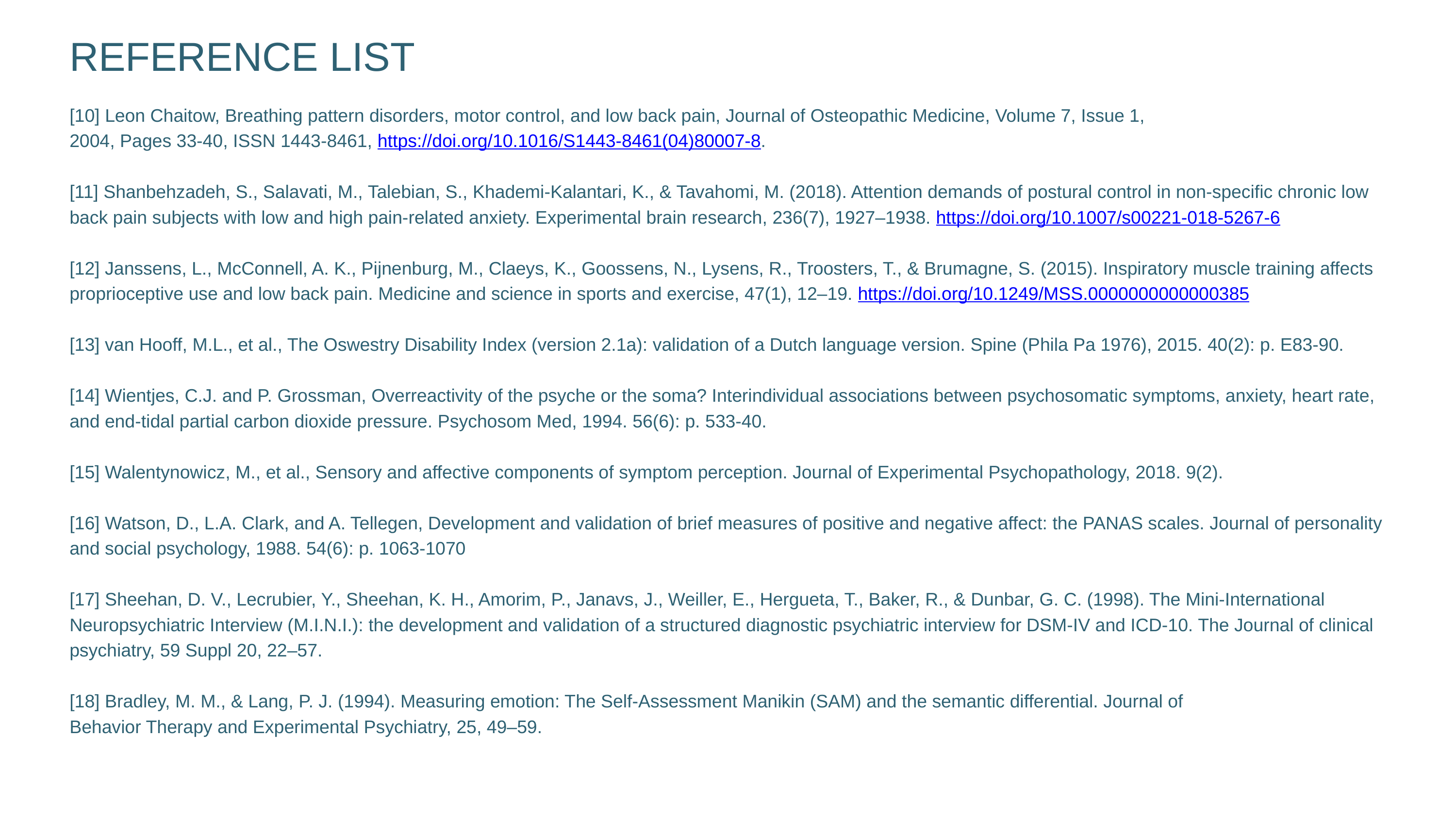

REFERENCE LIST
[10] Leon Chaitow, Breathing pattern disorders, motor control, and low back pain, Journal of Osteopathic Medicine, Volume 7, Issue 1,
2004, Pages 33-40, ISSN 1443-8461, https://doi.org/10.1016/S1443-8461(04)80007-8.

[11] Shanbehzadeh, S., Salavati, M., Talebian, S., Khademi-Kalantari, K., & Tavahomi, M. (2018). Attention demands of postural control in non-specific chronic low back pain subjects with low and high pain-related anxiety. Experimental brain research, 236(7), 1927–1938. https://doi.org/10.1007/s00221-018-5267-6

[12] Janssens, L., McConnell, A. K., Pijnenburg, M., Claeys, K., Goossens, N., Lysens, R., Troosters, T., & Brumagne, S. (2015). Inspiratory muscle training affects proprioceptive use and low back pain. Medicine and science in sports and exercise, 47(1), 12–19. https://doi.org/10.1249/MSS.0000000000000385

[13] van Hooff, M.L., et al., The Oswestry Disability Index (version 2.1a): validation of a Dutch language version. Spine (Phila Pa 1976), 2015. 40(2): p. E83-90.

[14] Wientjes, C.J. and P. Grossman, Overreactivity of the psyche or the soma? Interindividual associations between psychosomatic symptoms, anxiety, heart rate, and end-tidal partial carbon dioxide pressure. Psychosom Med, 1994. 56(6): p. 533-40.

[15] Walentynowicz, M., et al., Sensory and affective components of symptom perception. Journal of Experimental Psychopathology, 2018. 9(2).

[16] Watson, D., L.A. Clark, and A. Tellegen, Development and validation of brief measures of positive and negative affect: the PANAS scales. Journal of personality and social psychology, 1988. 54(6): p. 1063-1070

[17] Sheehan, D. V., Lecrubier, Y., Sheehan, K. H., Amorim, P., Janavs, J., Weiller, E., Hergueta, T., Baker, R., & Dunbar, G. C. (1998). The Mini-International Neuropsychiatric Interview (M.I.N.I.): the development and validation of a structured diagnostic psychiatric interview for DSM-IV and ICD-10. The Journal of clinical psychiatry, 59 Suppl 20, 22–57.

[18] Bradley, M. M., & Lang, P. J. (1994). Measuring emotion: The Self-Assessment Manikin (SAM) and the semantic differential. Journal of
Behavior Therapy and Experimental Psychiatry, 25, 49–59.